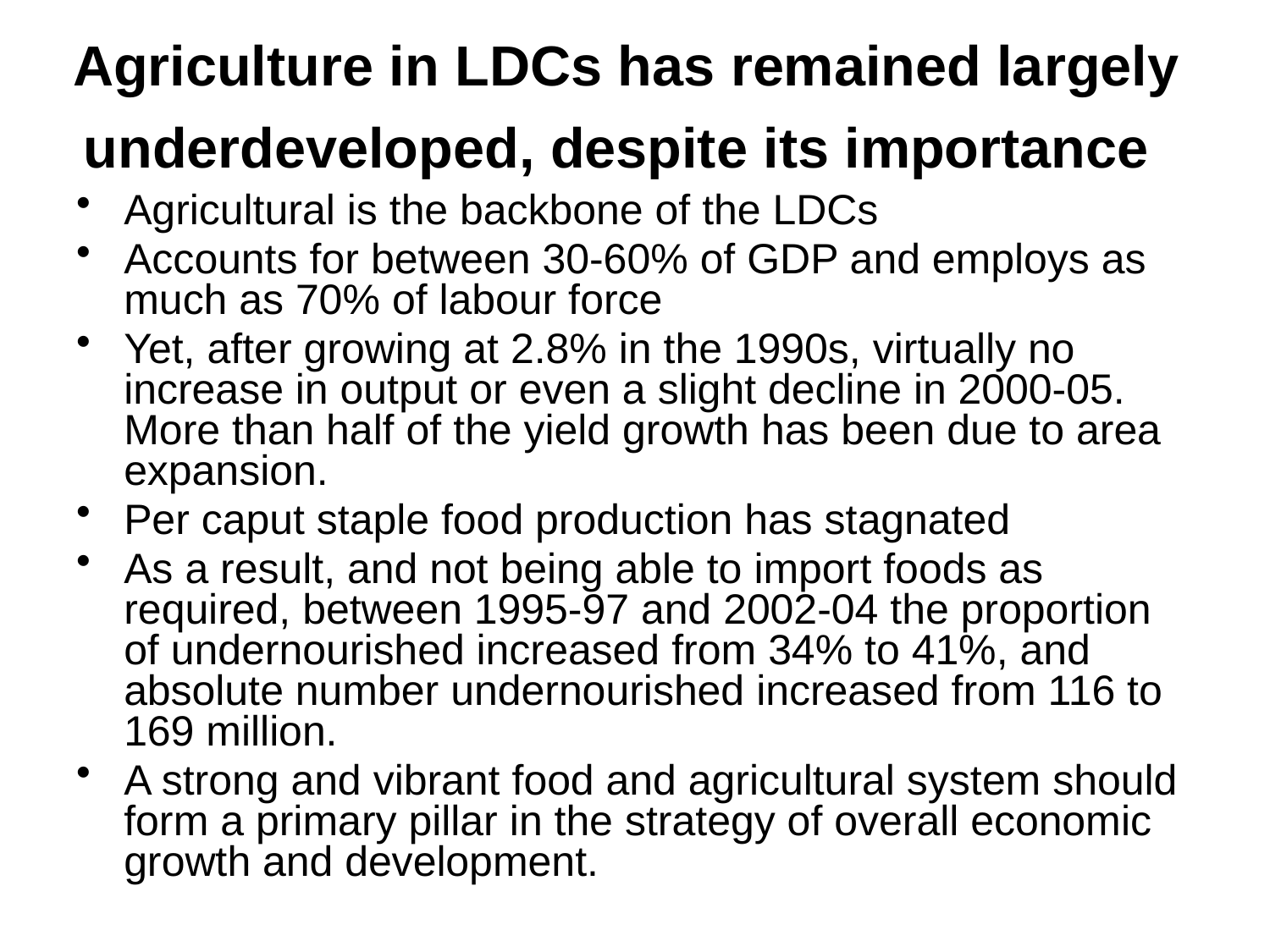

# Agriculture in LDCs has remained largely underdeveloped, despite its importance
Agricultural is the backbone of the LDCs
Accounts for between 30-60% of GDP and employs as much as 70% of labour force
Yet, after growing at 2.8% in the 1990s, virtually no increase in output or even a slight decline in 2000-05. More than half of the yield growth has been due to area expansion.
Per caput staple food production has stagnated
As a result, and not being able to import foods as required, between 1995-97 and 2002-04 the proportion of undernourished increased from 34% to 41%, and  absolute number undernourished increased from 116 to 169 million.
A strong and vibrant food and agricultural system should  form a primary pillar in the strategy of overall economic growth and development.